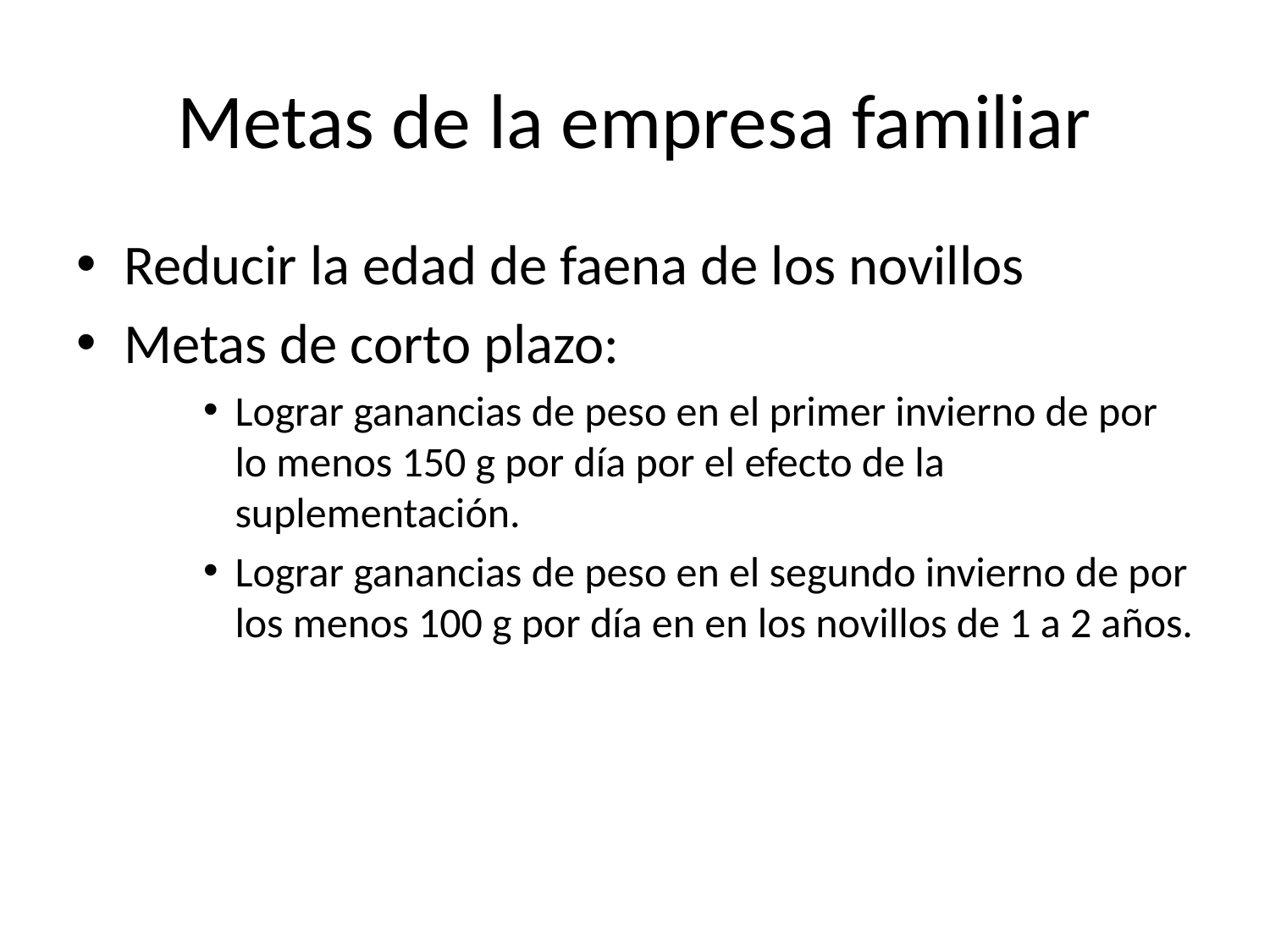

# Metas de la empresa familiar
Reducir la edad de faena de los novillos
Metas de corto plazo:
Lograr ganancias de peso en el primer invierno de por lo menos 150 g por día por el efecto de la suplementación.
Lograr ganancias de peso en el segundo invierno de por los menos 100 g por día en en los novillos de 1 a 2 años.